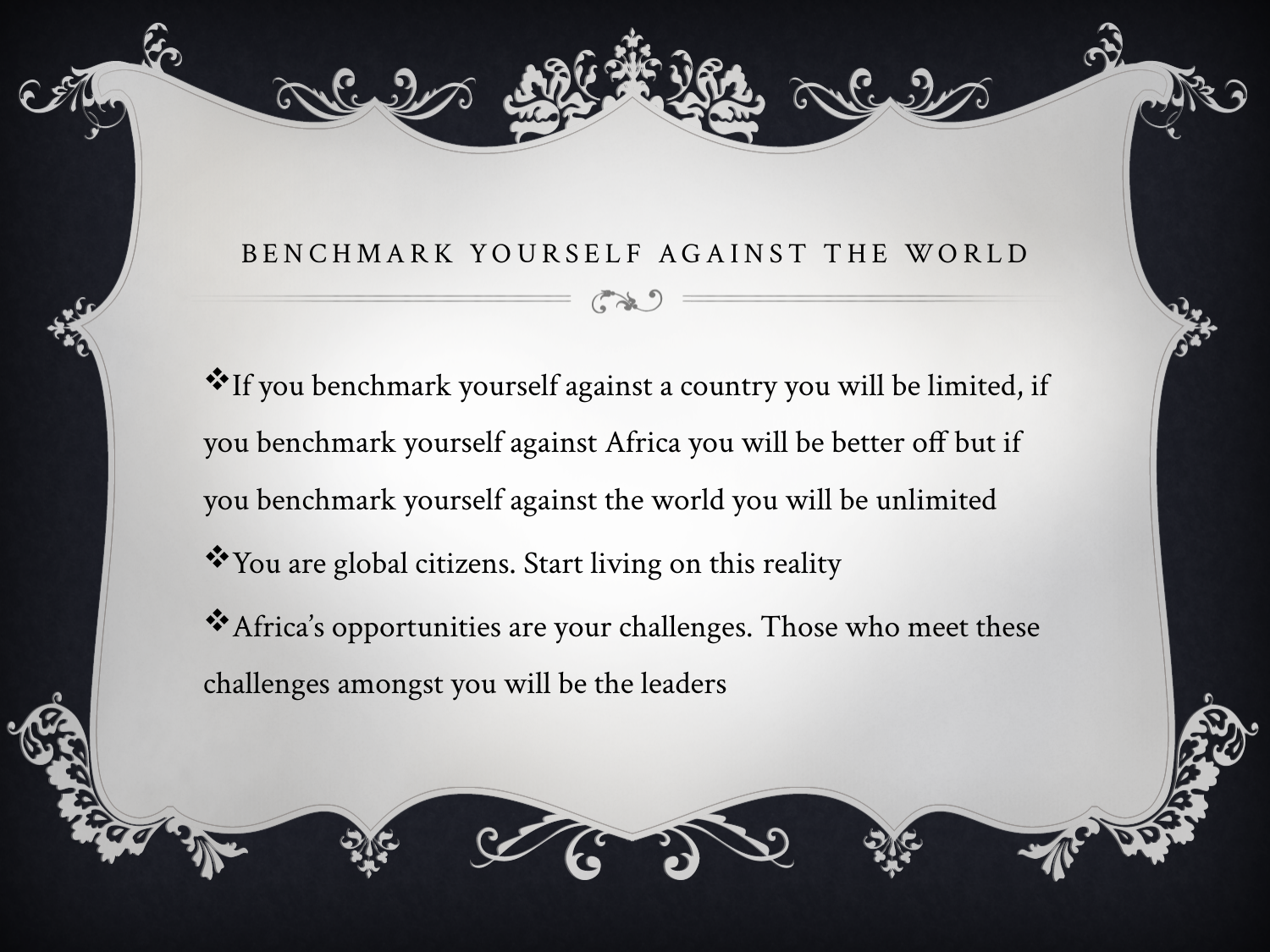

# Benchmark yourself against the world
If you benchmark yourself against a country you will be limited, if you benchmark yourself against Africa you will be better off but if you benchmark yourself against the world you will be unlimited
You are global citizens. Start living on this reality
Africa’s opportunities are your challenges. Those who meet these challenges amongst you will be the leaders